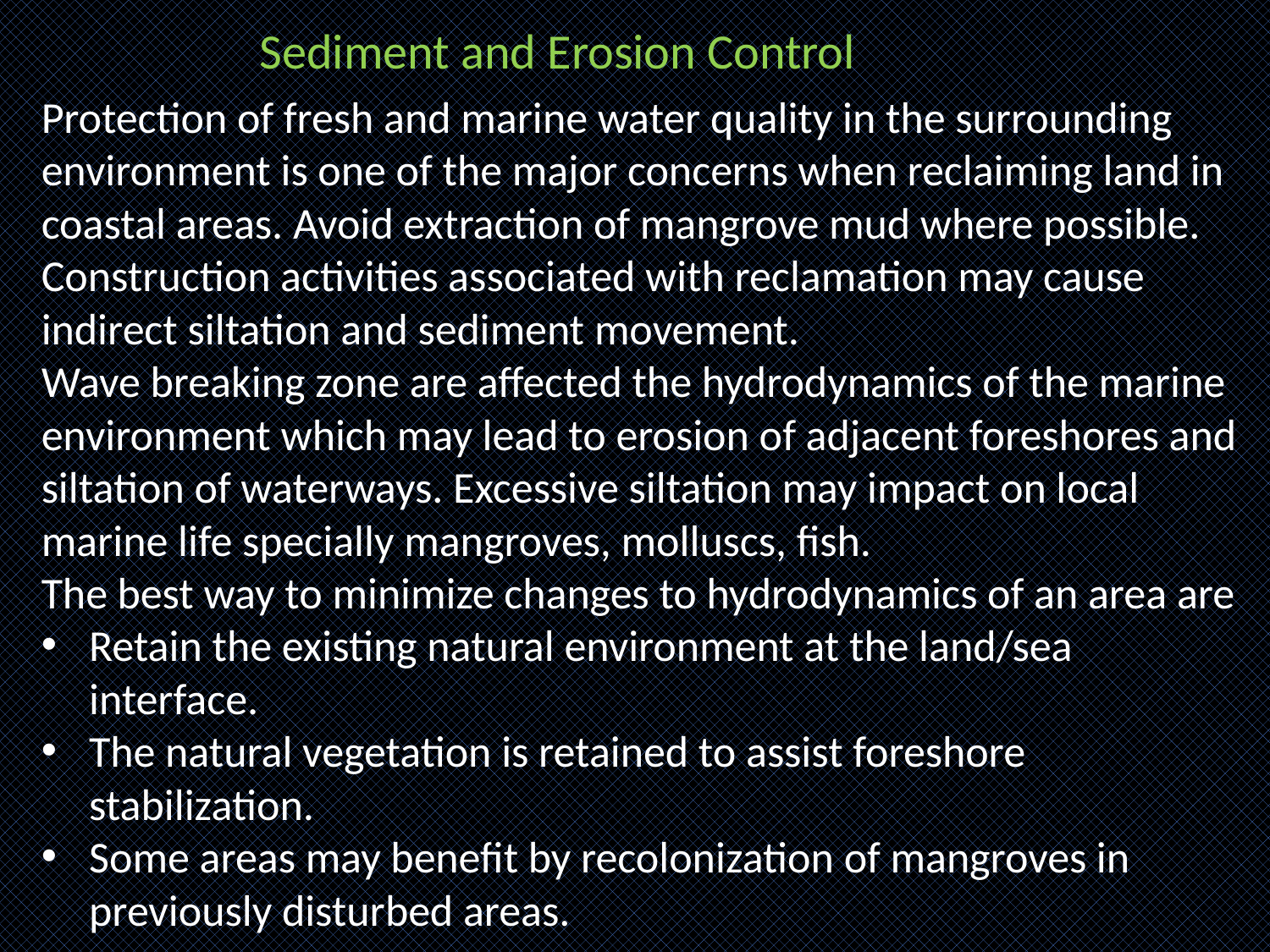

# Sediment and Erosion Control
Protection of fresh and marine water quality in the surrounding environment is one of the major concerns when reclaiming land in coastal areas. Avoid extraction of mangrove mud where possible.
Construction activities associated with reclamation may cause indirect siltation and sediment movement.
Wave breaking zone are affected the hydrodynamics of the marine environment which may lead to erosion of adjacent foreshores and siltation of waterways. Excessive siltation may impact on local marine life specially mangroves, molluscs, fish.
The best way to minimize changes to hydrodynamics of an area are
Retain the existing natural environment at the land/sea interface.
The natural vegetation is retained to assist foreshore stabilization.
Some areas may benefit by recolonization of mangroves in previously disturbed areas.